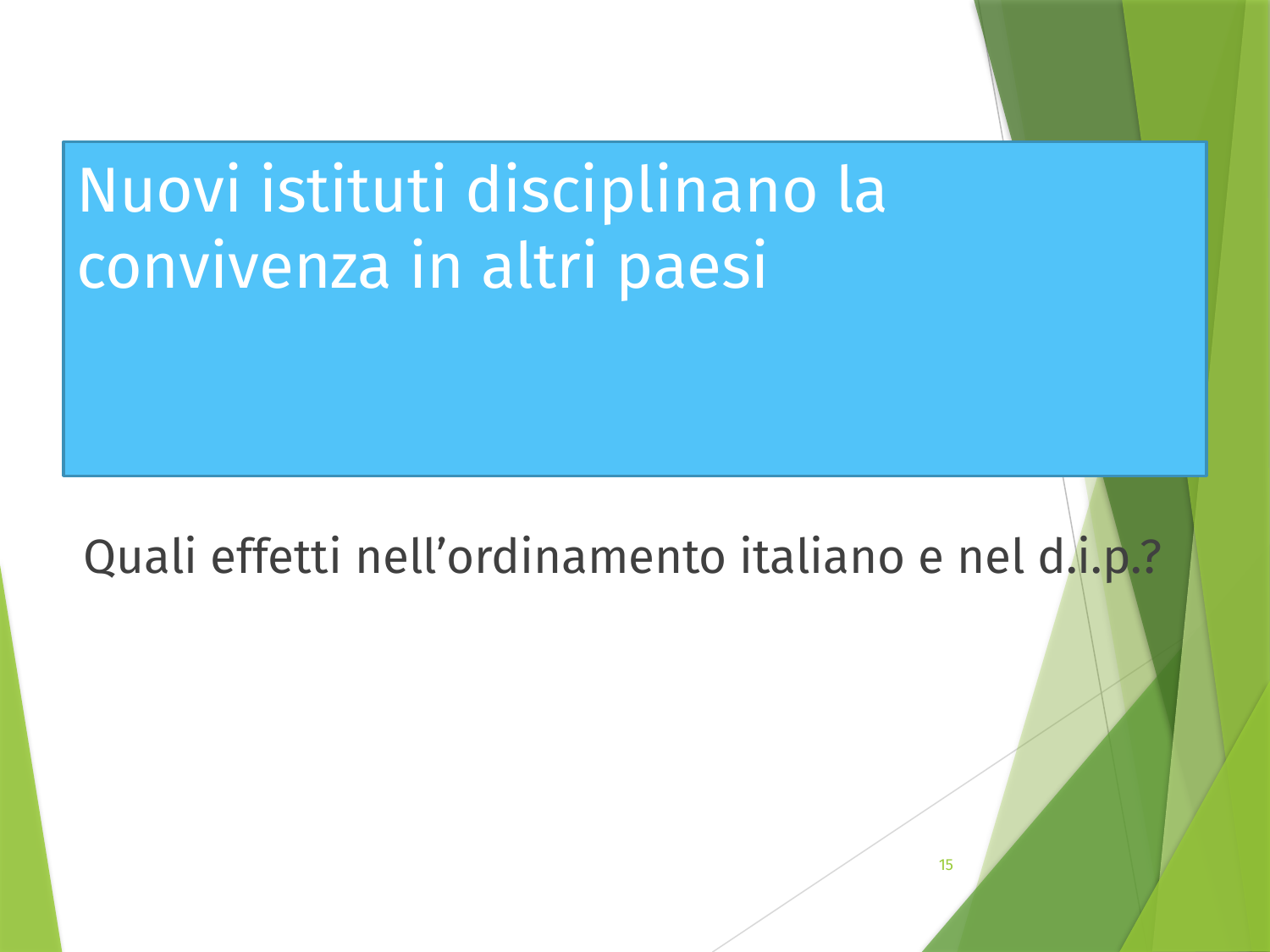

# Nuovi istituti disciplinano la convivenza in altri paesi
Quali effetti nell’ordinamento italiano e nel d.i.p.?
15